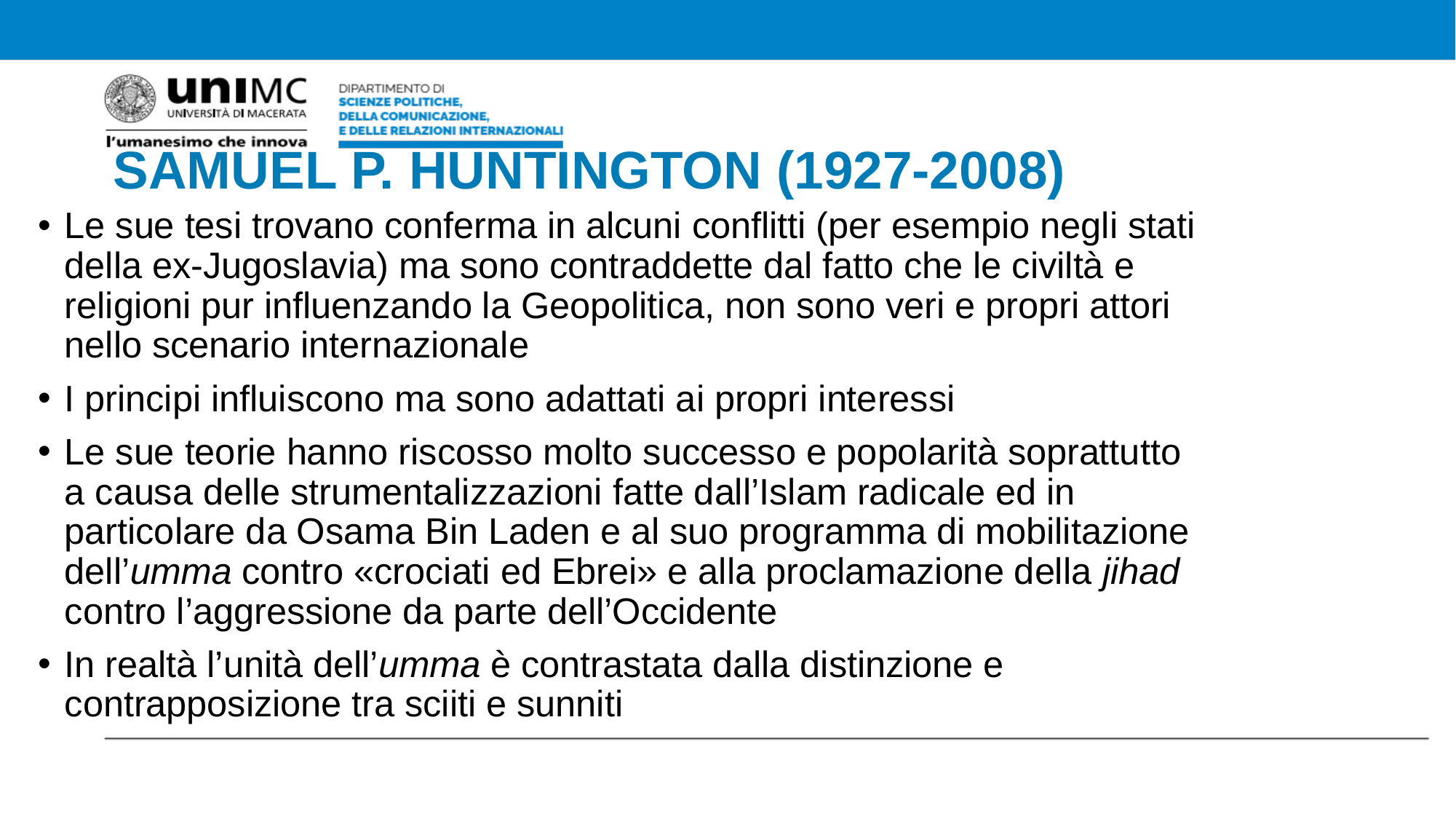

# SAMUEL P. HUNTINGTON (1927-2008)
Le sue tesi trovano conferma in alcuni conflitti (per esempio negli stati della ex-Jugoslavia) ma sono contraddette dal fatto che le civiltà e religioni pur influenzando la Geopolitica, non sono veri e propri attori nello scenario internazionale
I principi influiscono ma sono adattati ai propri interessi
Le sue teorie hanno riscosso molto successo e popolarità soprattutto a causa delle strumentalizzazioni fatte dall’Islam radicale ed in particolare da Osama Bin Laden e al suo programma di mobilitazione dell’umma contro «crociati ed Ebrei» e alla proclamazione della jihad contro l’aggressione da parte dell’Occidente
In realtà l’unità dell’umma è contrastata dalla distinzione e contrapposizione tra sciiti e sunniti